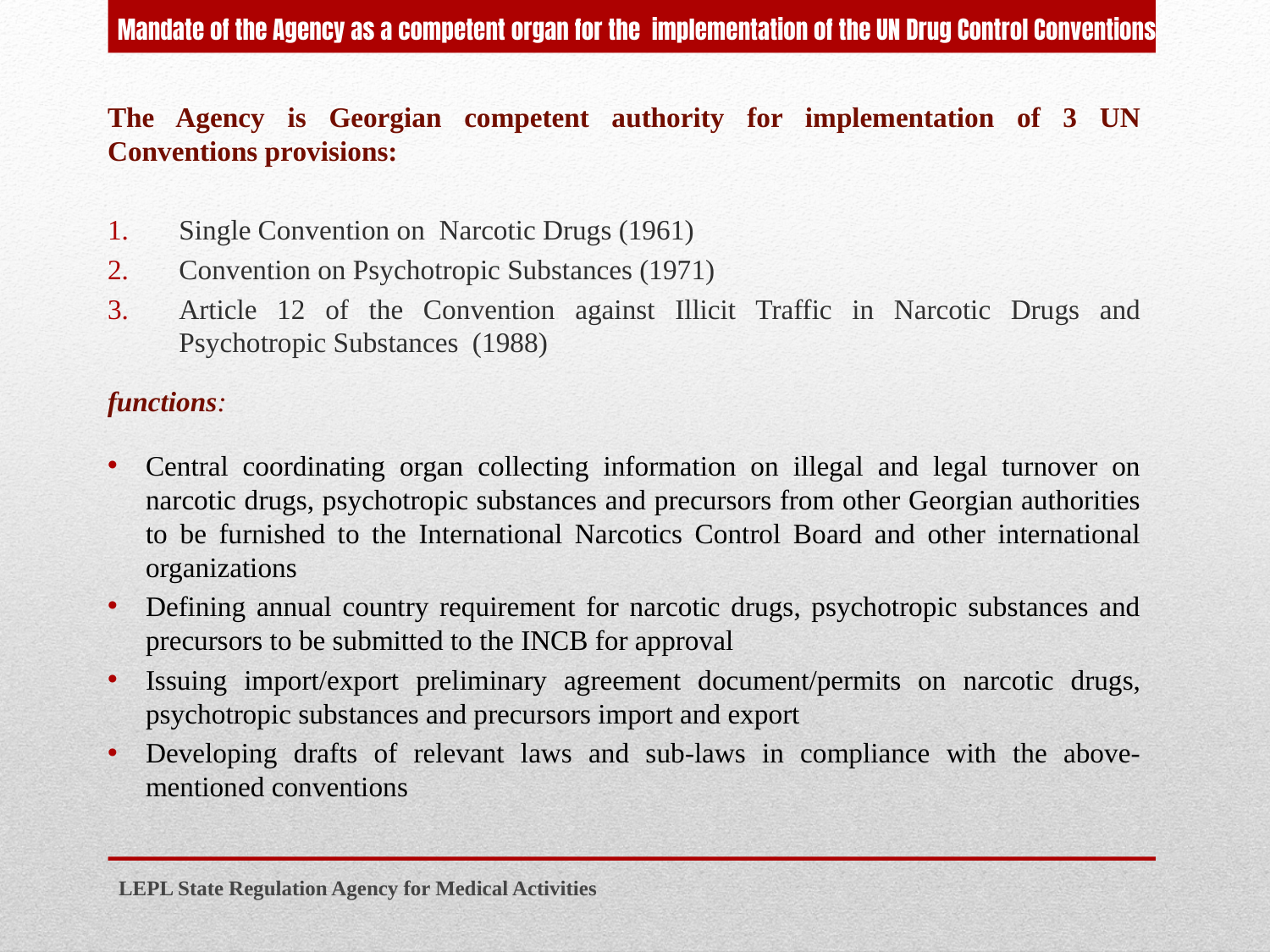

# Mandate of the Agency as a competent organ for the  implementation of the UN Drug Control Conventions
The Agency is Georgian competent authority for implementation of 3 UN Conventions provisions:

Single Convention on  Narcotic Drugs (1961)
Convention on Psychotropic Substances (1971)
Article 12 of the Convention against Illicit Traffic in Narcotic Drugs and Psychotropic Substances  (1988)

functions:

Central coordinating organ collecting information on illegal and legal turnover on narcotic drugs, psychotropic substances and precursors from other Georgian authorities to be furnished to the International Narcotics Control Board and other international organizations
Defining annual country requirement for narcotic drugs, psychotropic substances and precursors to be submitted to the INCB for approval
Issuing import/export preliminary agreement document/permits on narcotic drugs, psychotropic substances and precursors import and export
Developing drafts of relevant laws and sub-laws in compliance with the above-mentioned conventions
LEPL State Regulation Agency for Medical Activities